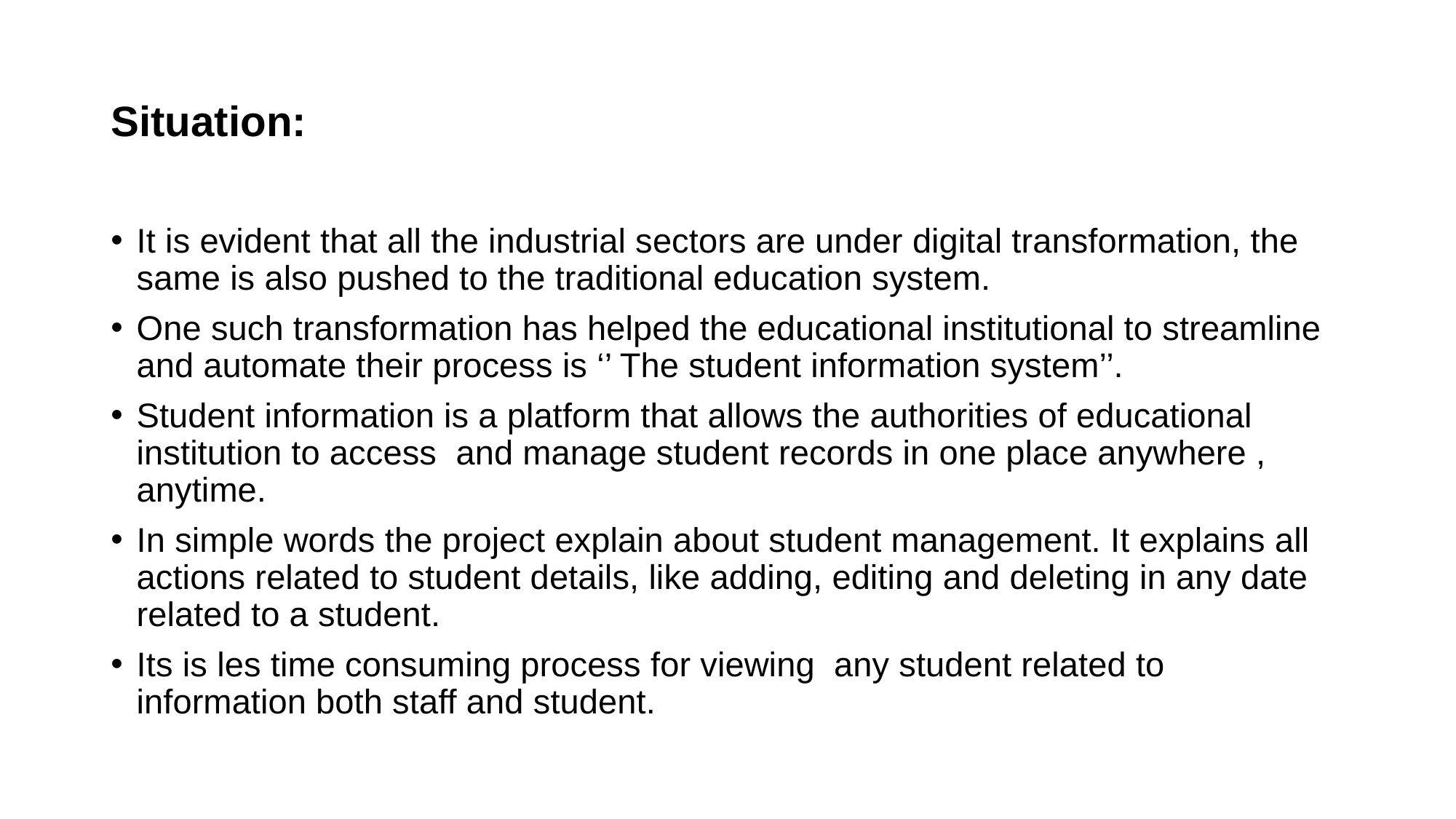

# Situation:
It is evident that all the industrial sectors are under digital transformation, the same is also pushed to the traditional education system.
One such transformation has helped the educational institutional to streamline and automate their process is ‘’ The student information system’’.
Student information is a platform that allows the authorities of educational institution to access  and manage student records in one place anywhere , anytime.
In simple words the project explain about student management. It explains all actions related to student details, like adding, editing and deleting in any date related to a student.
Its is les time consuming process for viewing  any student related to information both staff and student.